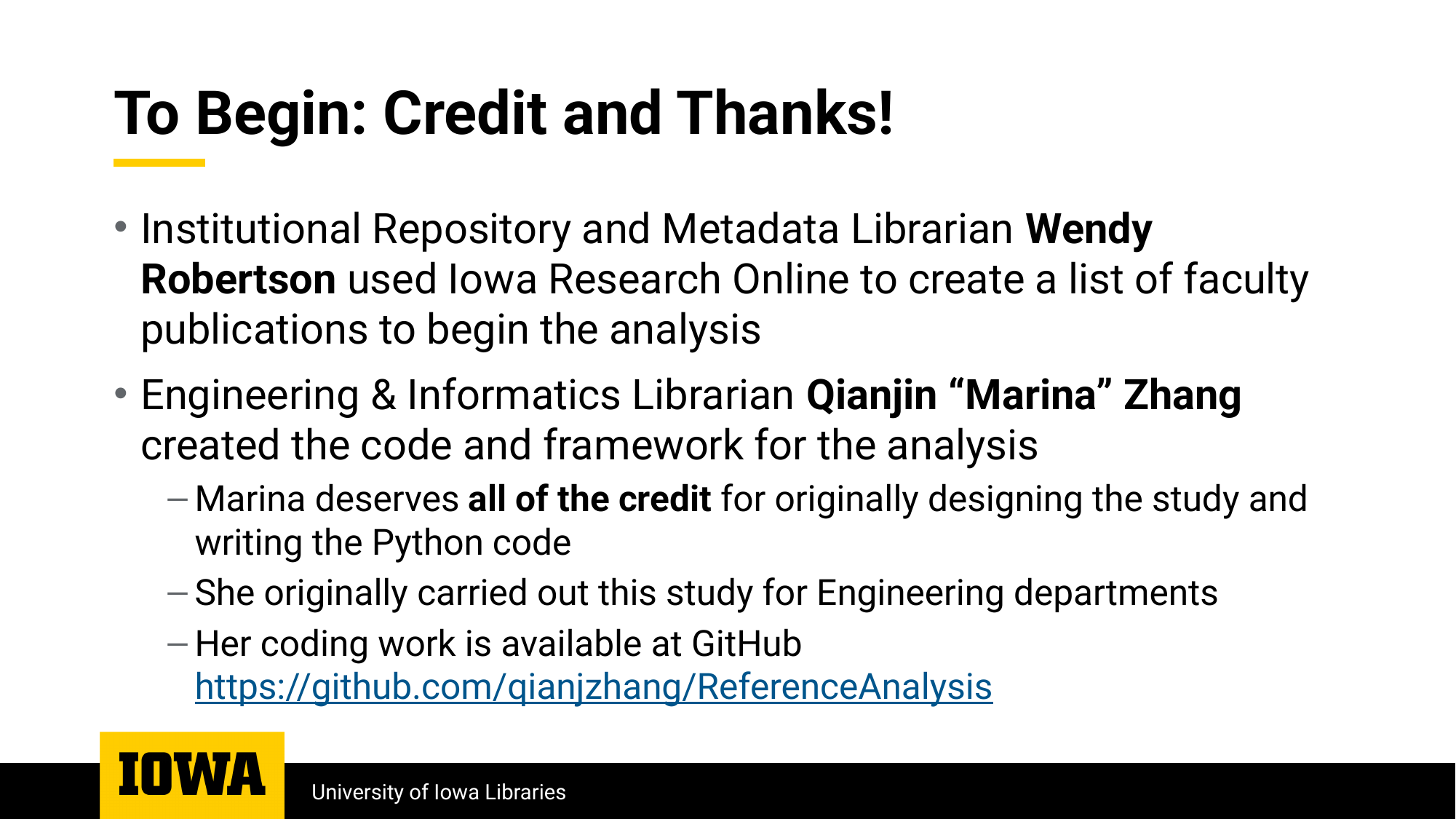

# To Begin: Credit and Thanks!
Institutional Repository and Metadata Librarian Wendy Robertson used Iowa Research Online to create a list of faculty publications to begin the analysis
Engineering & Informatics Librarian Qianjin “Marina” Zhang created the code and framework for the analysis
Marina deserves all of the credit for originally designing the study and writing the Python code
She originally carried out this study for Engineering departments
Her coding work is available at GitHub https://github.com/qianjzhang/ReferenceAnalysis

University of Iowa Libraries